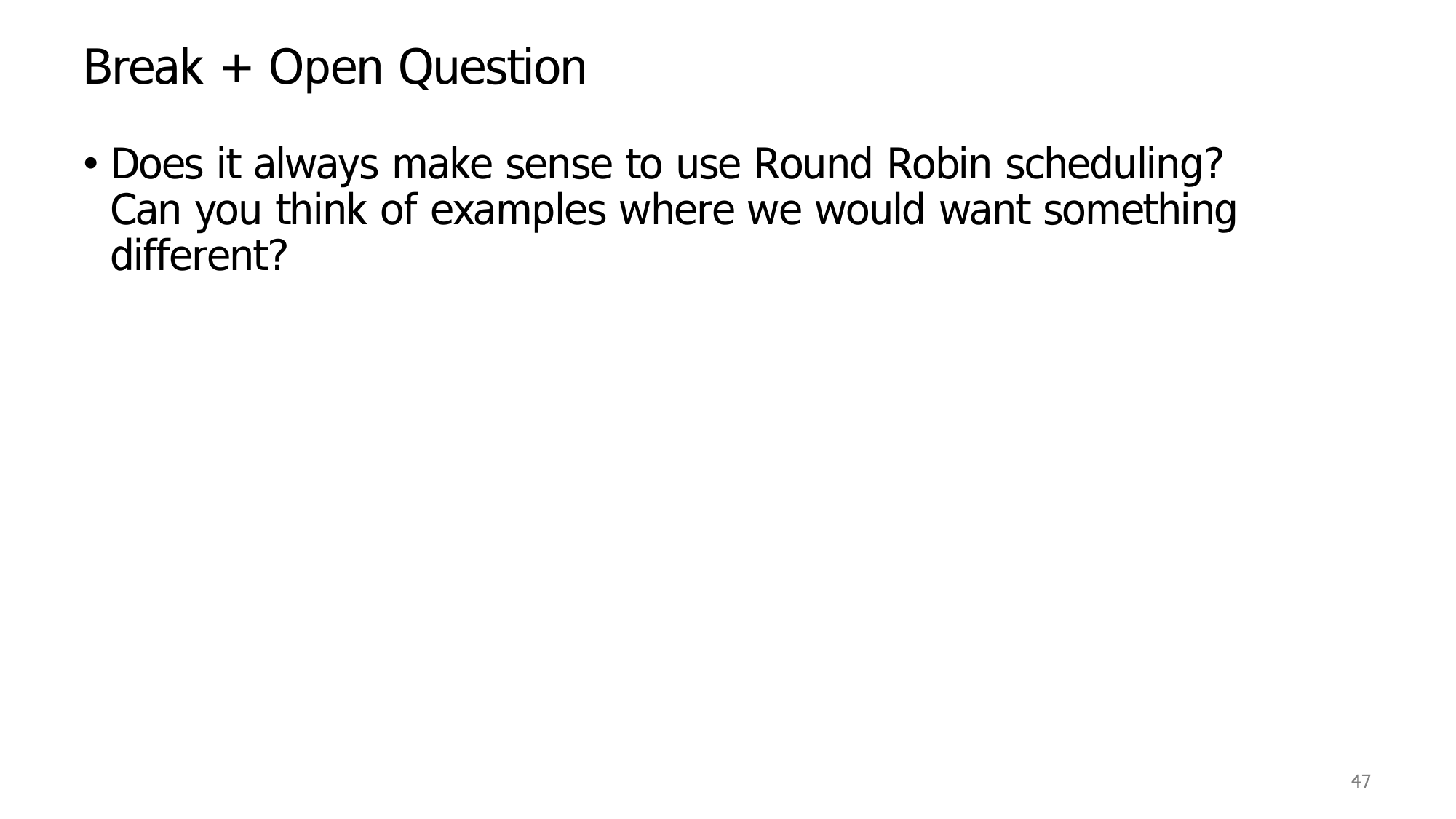

# Break + Open Question
Does it always make sense to use Round Robin scheduling?
Can you think of examples where we would want something different?
47